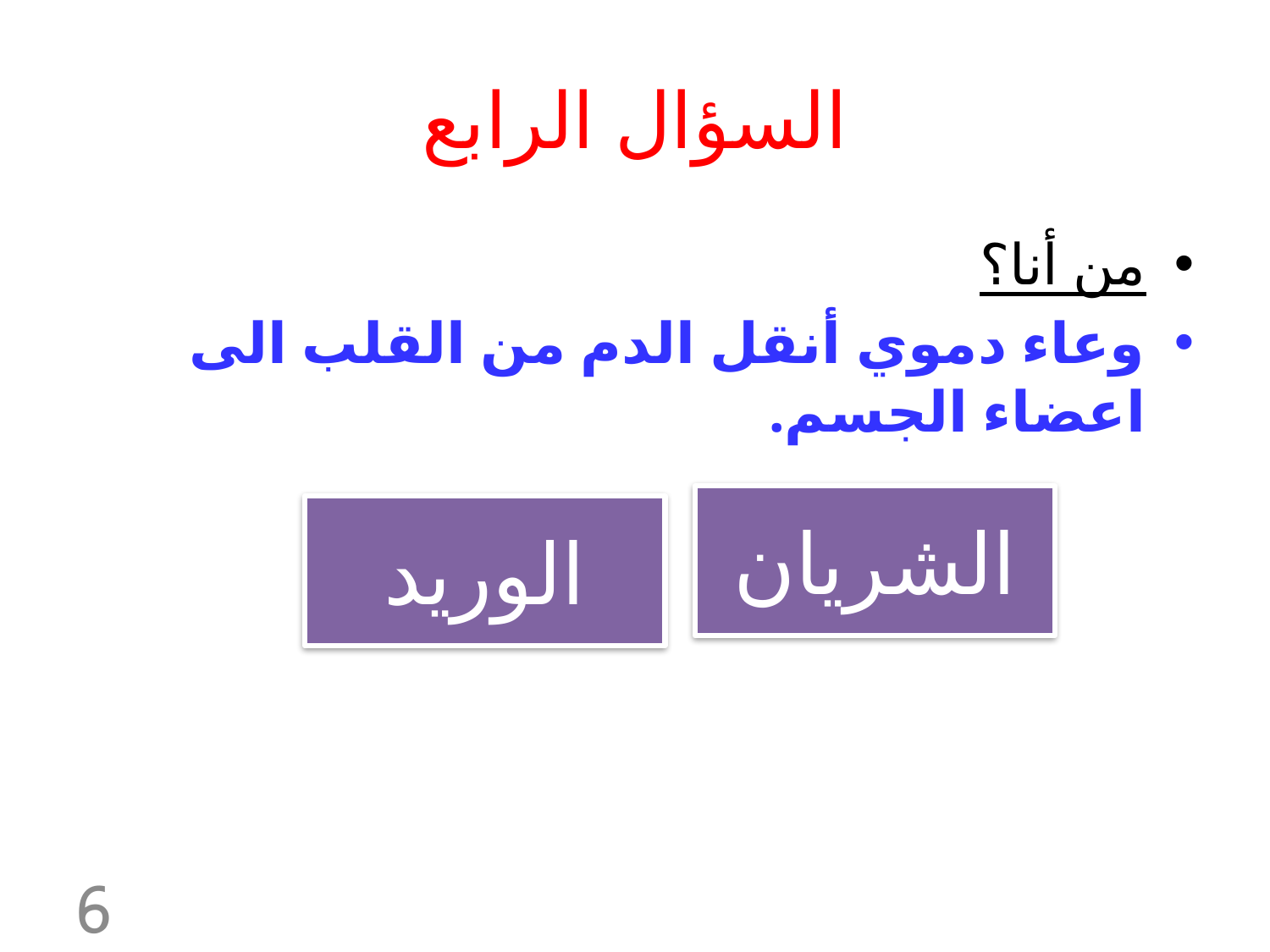

# السؤال الرابع
من أنا؟
وعاء دموي أنقل الدم من القلب الى اعضاء الجسم.

الشريان
الوريد
6